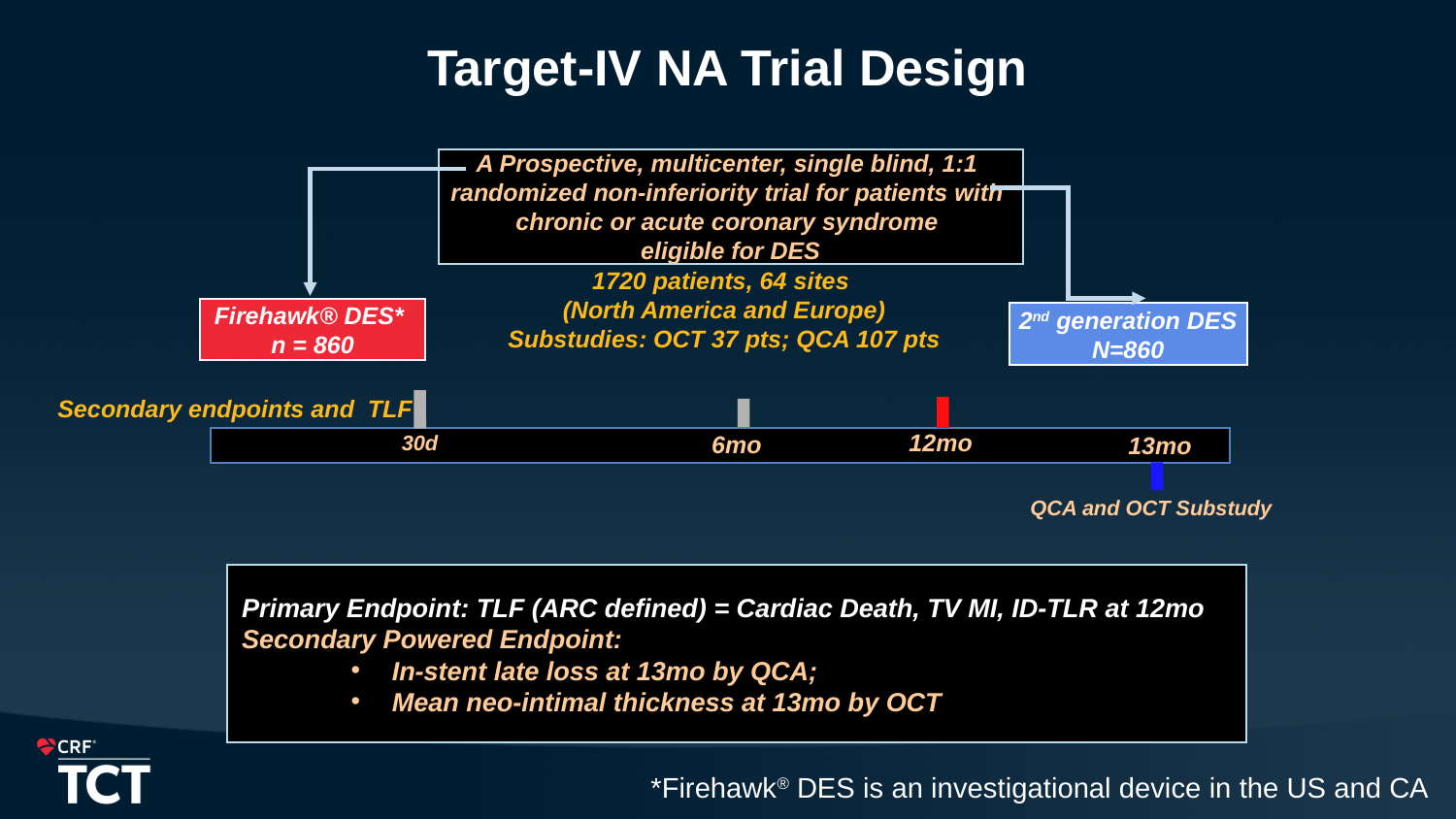

# Target-IV NA Trial Design
A Prospective, multicenter, single blind, 1:1
randomized non-inferiority trial for patients with
chronic or acute coronary syndrome
eligible for DES
1720 patients, 64 sites
(North America and Europe)
Substudies: OCT 37 pts; QCA 107 pts
Firehawk® DES*
n = 860
2nd generation DES
N=860
Secondary endpoints and  TLF

12mo
30d
6mo
13mo

QCA and OCT Substudy

Primary Endpoint: TLF (ARC defined) = Cardiac Death, TV MI, ID-TLR at 12mo
Secondary Powered Endpoint:
In-stent late loss at 13mo by QCA;
Mean neo-intimal thickness at 13mo by OCT

*Firehawk® DES is an investigational device in the US and CA